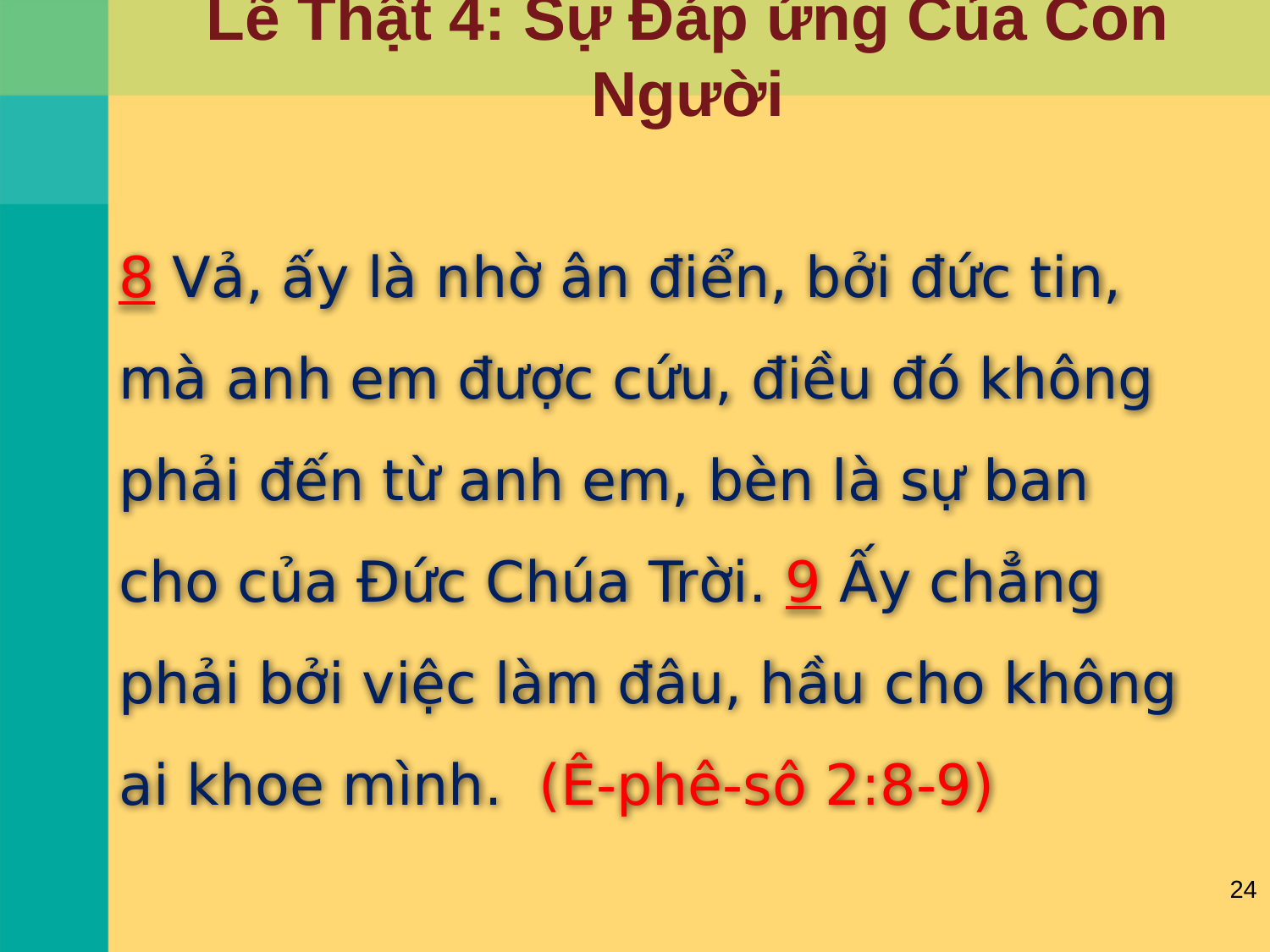

# Lẽ Thật 4: Sự Đáp ứng Của Con Người
8 Vả, ấy là nhờ ân điển, bởi đức tin, mà anh em được cứu, điều đó không phải đến từ anh em, bèn là sự ban cho của Đức Chúa Trời. 9 Ấy chẳng phải bởi việc làm đâu, hầu cho không ai khoe mình.  (Ê-phê-sô 2:8-9)

24